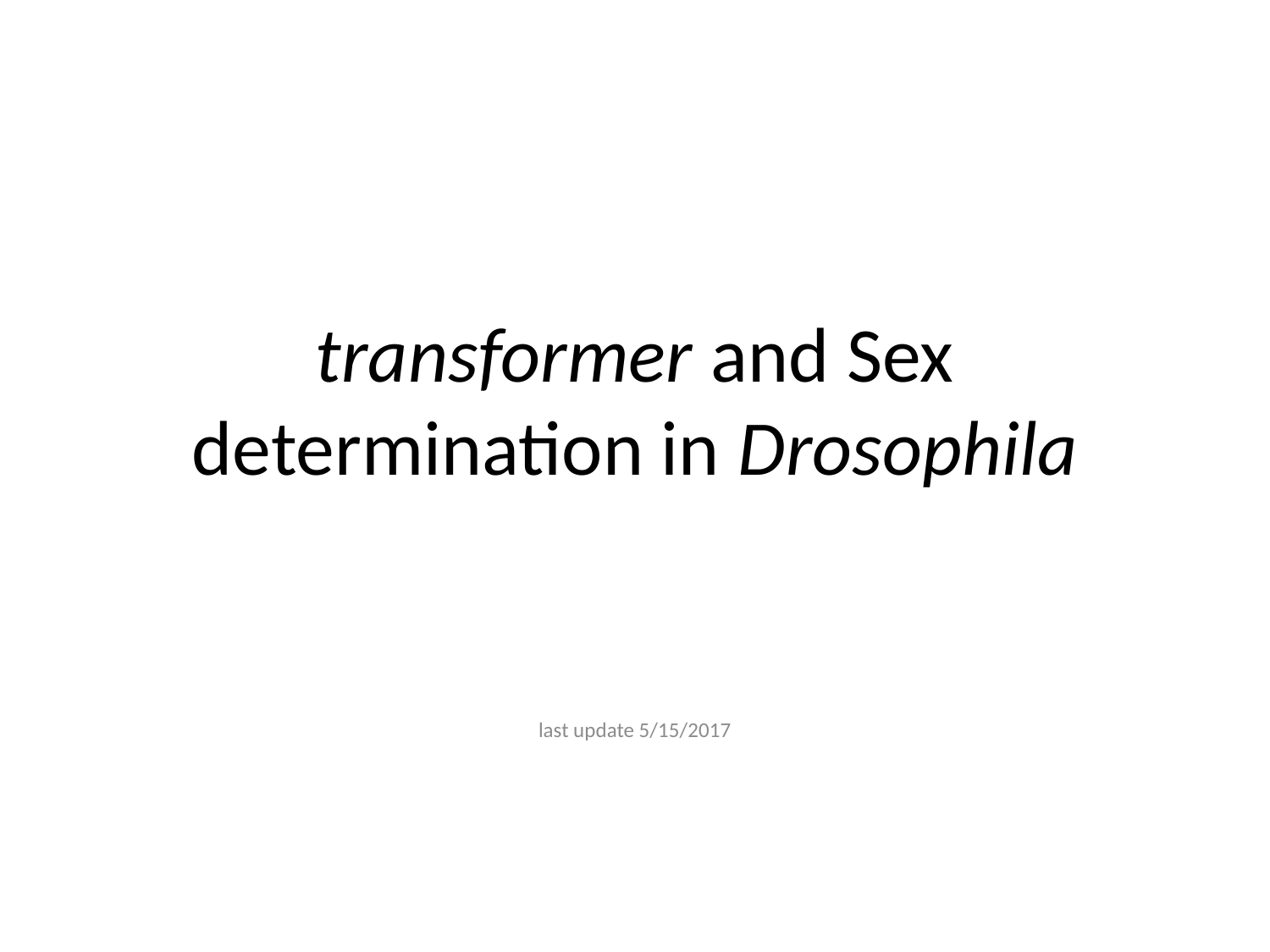

# transformer and Sex determination in Drosophila
last update 5/15/2017